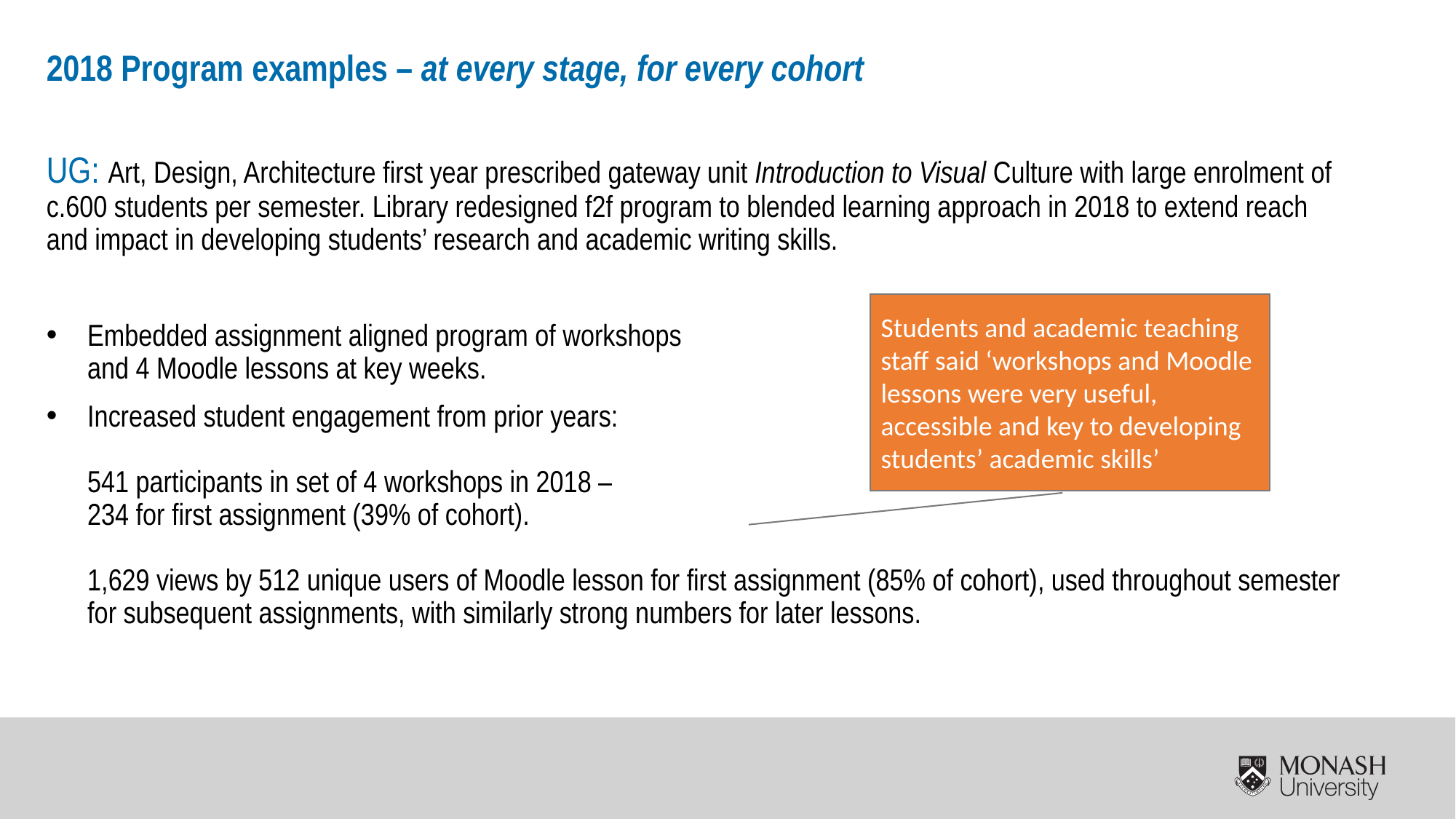

2018 Program examples – at every stage, for every cohort

UG: Art, Design, Architecture first year prescribed gateway unit Introduction to Visual Culture with large enrolment of c.600 students per semester. Library redesigned f2f program to blended learning approach in 2018 to extend reach and impact in developing students’ research and academic writing skills.

Embedded assignment aligned program of workshops
and 4 Moodle lessons at key weeks.
Increased student engagement from prior years:
541 participants in set of 4 workshops in 2018 –
234 for first assignment (39% of cohort). 
1,629 views by 512 unique users of Moodle lesson for first assignment (85% of cohort), used throughout semester for subsequent assignments, with similarly strong numbers for later lessons.

Students and academic teaching staff said ‘workshops and Moodle lessons were very useful, accessible and key to developing students’ academic skills’